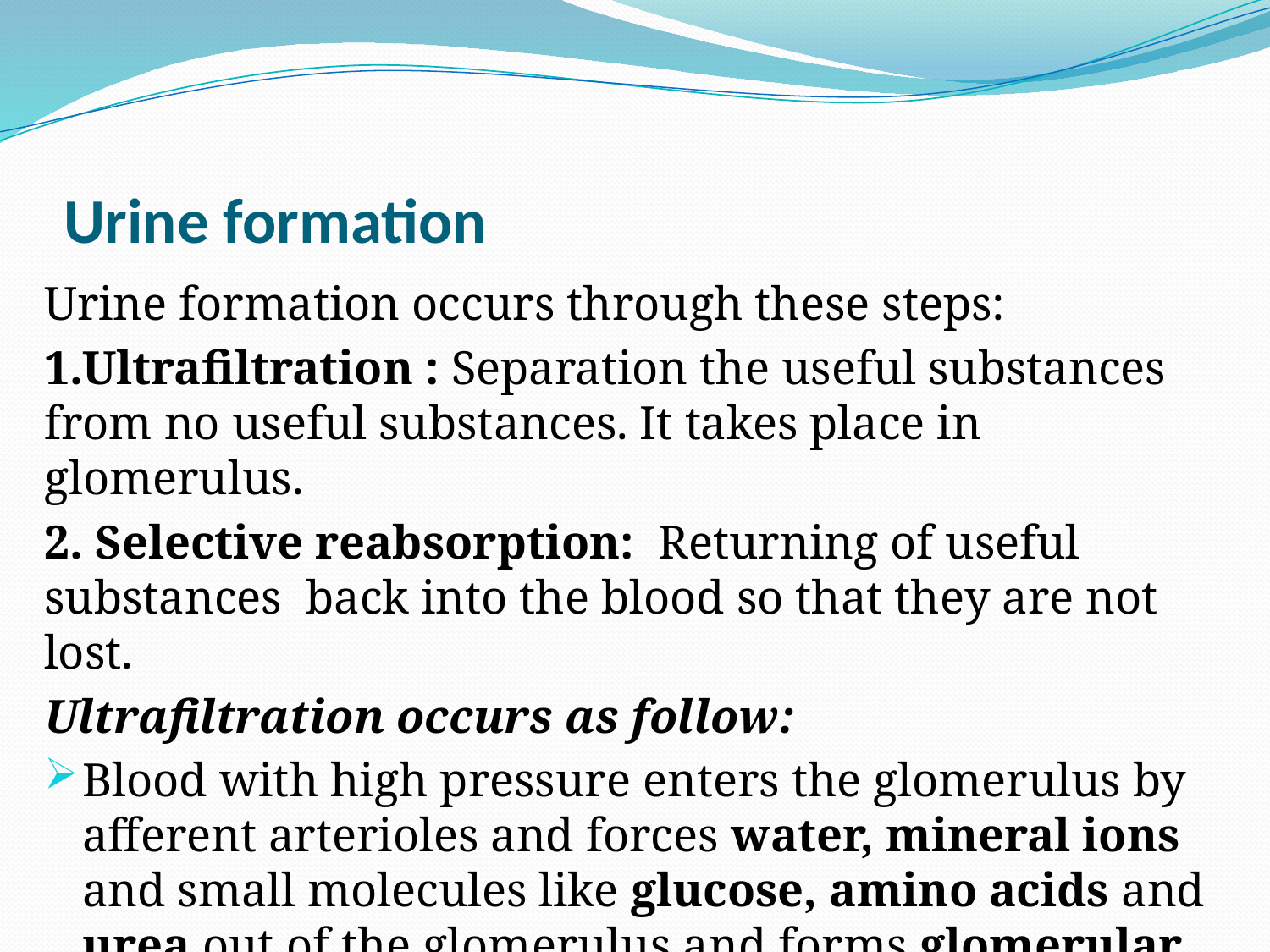

# Urine formation
Urine formation occurs through these steps:
1.Ultrafiltration : Separation the useful substances from no useful substances. It takes place in glomerulus.
2. Selective reabsorption:  Returning of useful substances  back into the blood so that they are not lost.
Ultrafiltration occurs as follow:
Blood with high pressure enters the glomerulus by afferent arterioles and forces water, mineral ions and small molecules like glucose, amino acids and urea out of the glomerulus and forms glomerular filtrate.